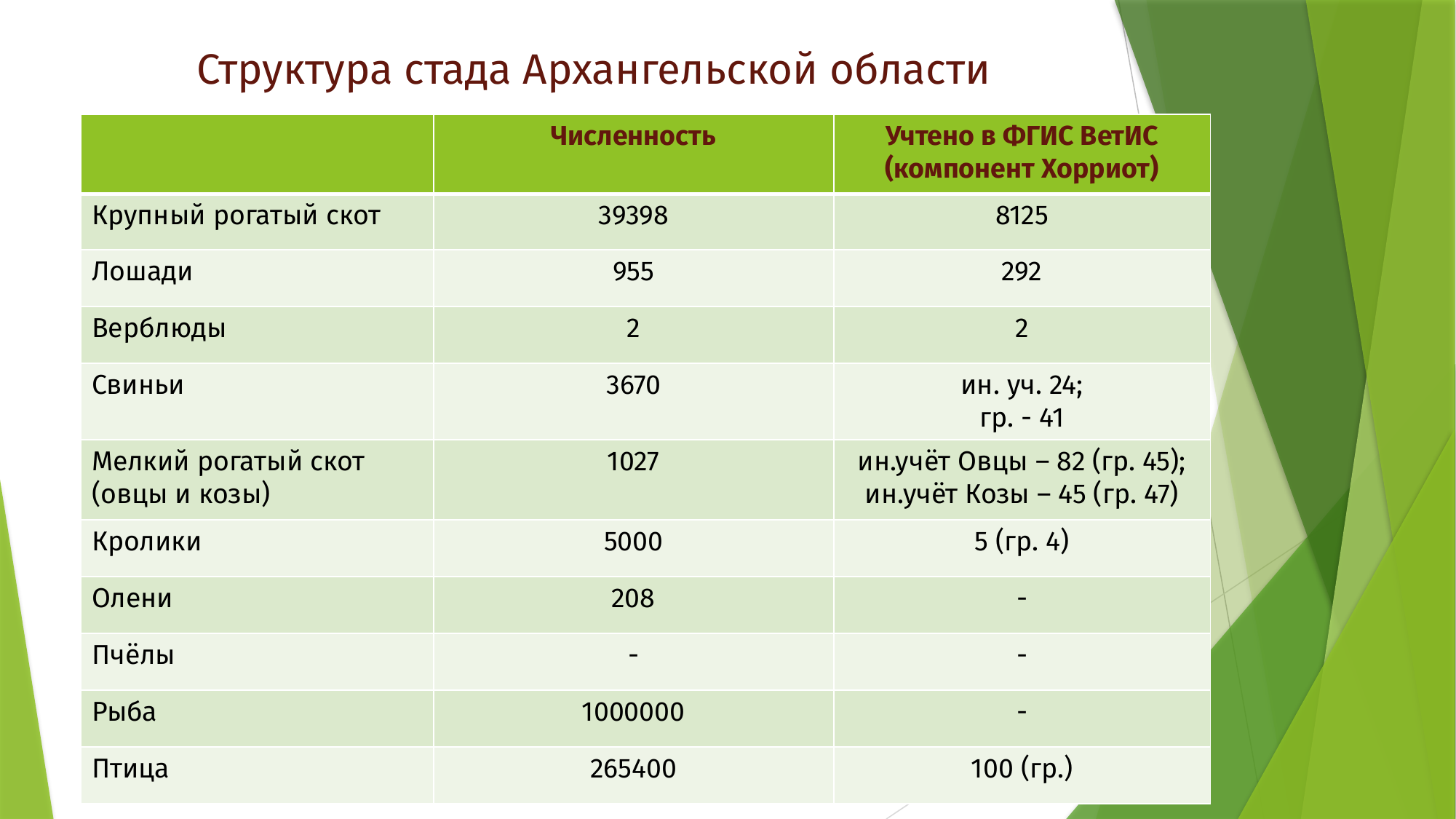

# Структура стада Архангельской области
|  | Численность | Учтено в ФГИС ВетИС (компонент Хорриот) |
| --- | --- | --- |
| Крупный рогатый скот | 39398 | 8125 |
| Лошади | 955 | 292 |
| Верблюды | 2 | 2 |
| Свиньи | 3670 | ин. уч. 24; гр. - 41 |
| Мелкий рогатый скот (овцы и козы) | 1027 | ин.учёт Овцы – 82 (гр. 45); ин.учёт Козы – 45 (гр. 47) |
| Кролики | 5000 | 5 (гр. 4) |
| Олени | 208 | - |
| Пчёлы | - | - |
| Рыба | 1000000 | - |
| Птица | 265400 | 100 (гр.) |